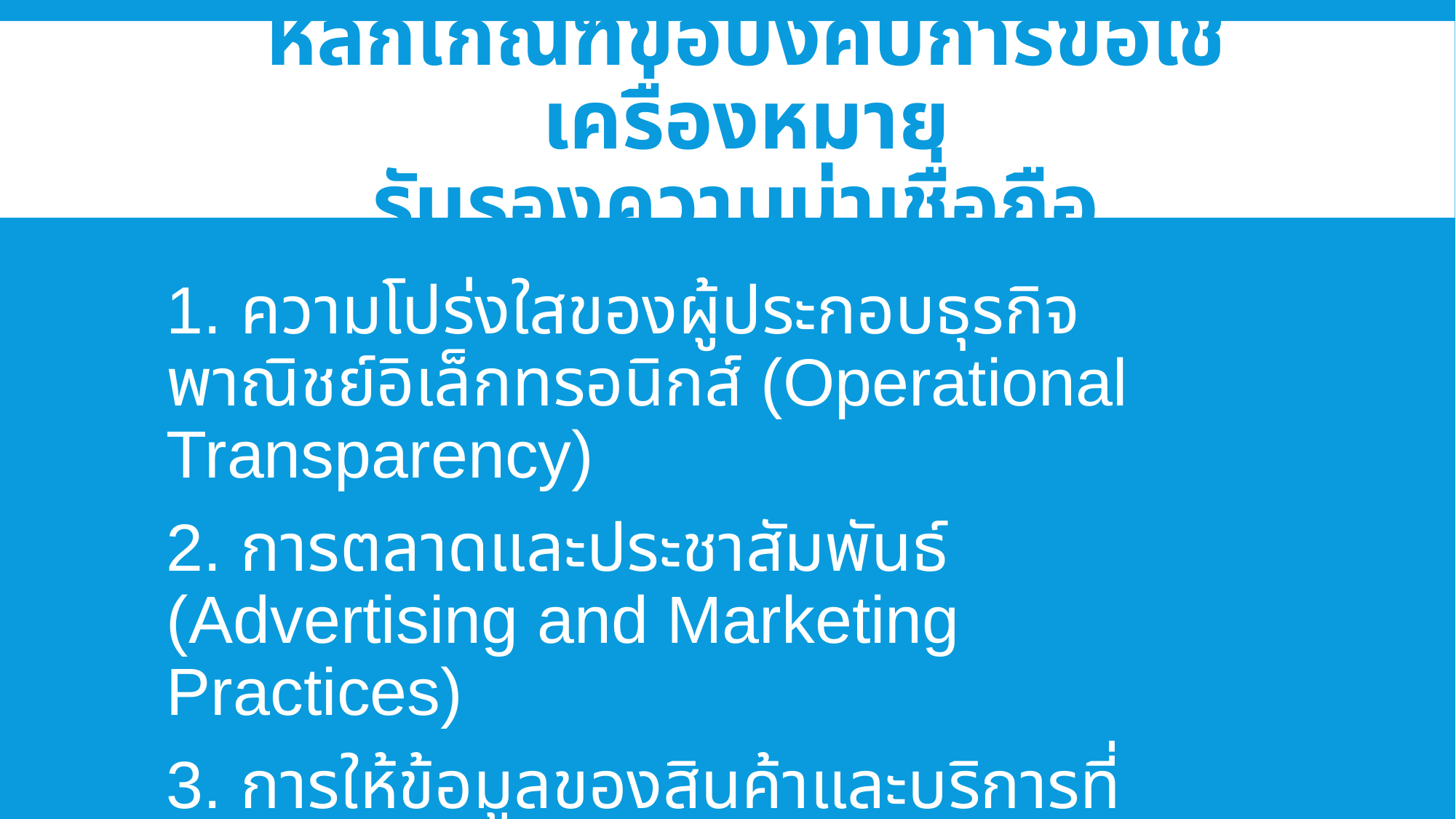

# หลักเกณฑ์ข้อบังคับการขอใช้เครื่องหมาย รับรองความน่าเชื่อถือ
1. ความโปร่งใสของผู้ประกอบธุรกิจพาณิชย์อิเล็กทรอนิกส์ (Operational Transparency)
2. การตลาดและประชาสัมพันธ์ (Advertising and Marketing Practices)
3. การให้ข้อมูลของสินค้าและบริการที่ชัดเจนและเพียงพอ (Adequate and Timely Information about Offers)